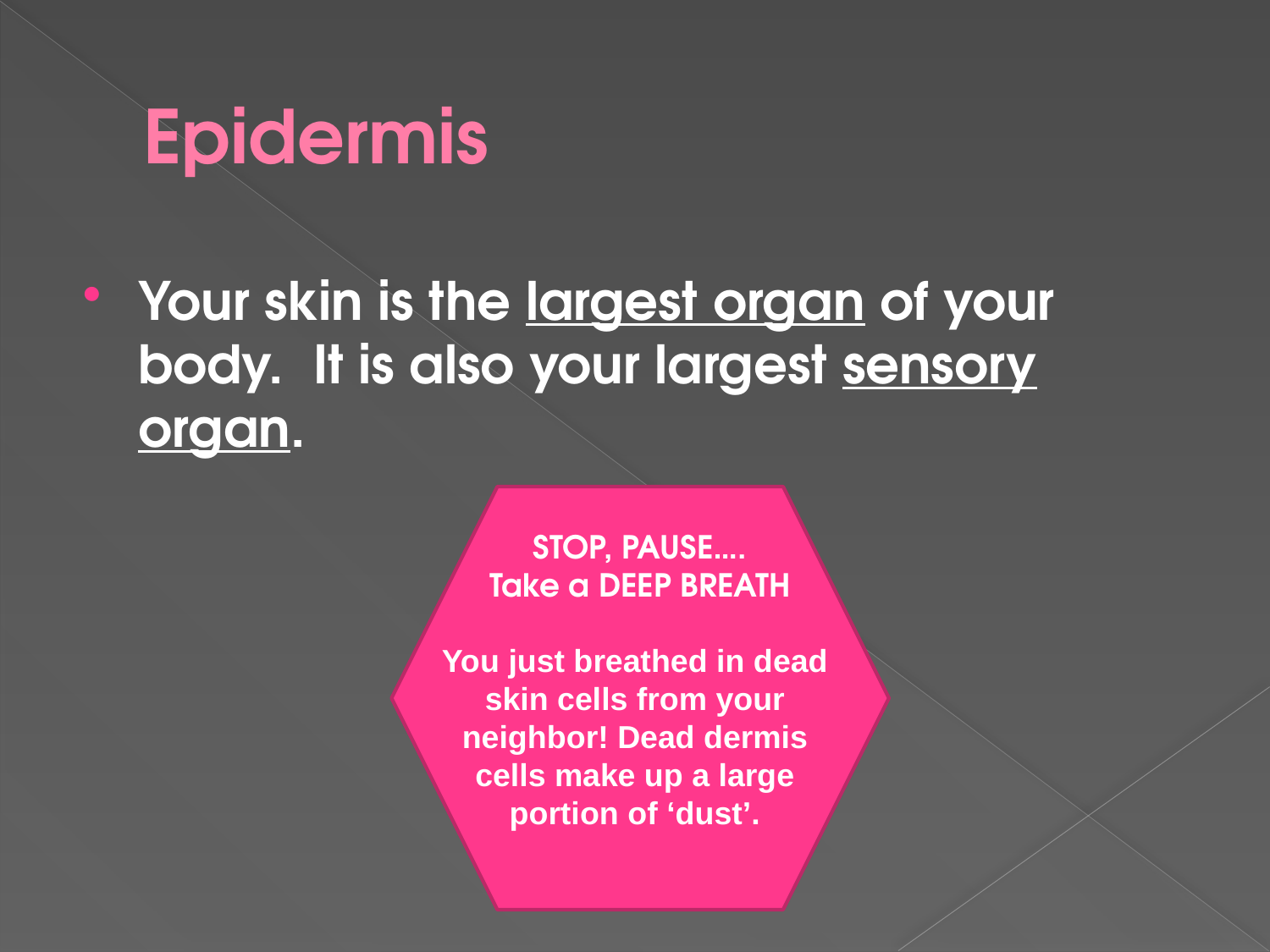

# Epidermis
Your skin is the largest organ of your body.  It is also your largest sensory organ.

STOP, PAUSE….
Take a DEEP BREATH

You just breathed in dead skin cells from your neighbor! Dead dermis cells make up a large portion of ‘dust’.